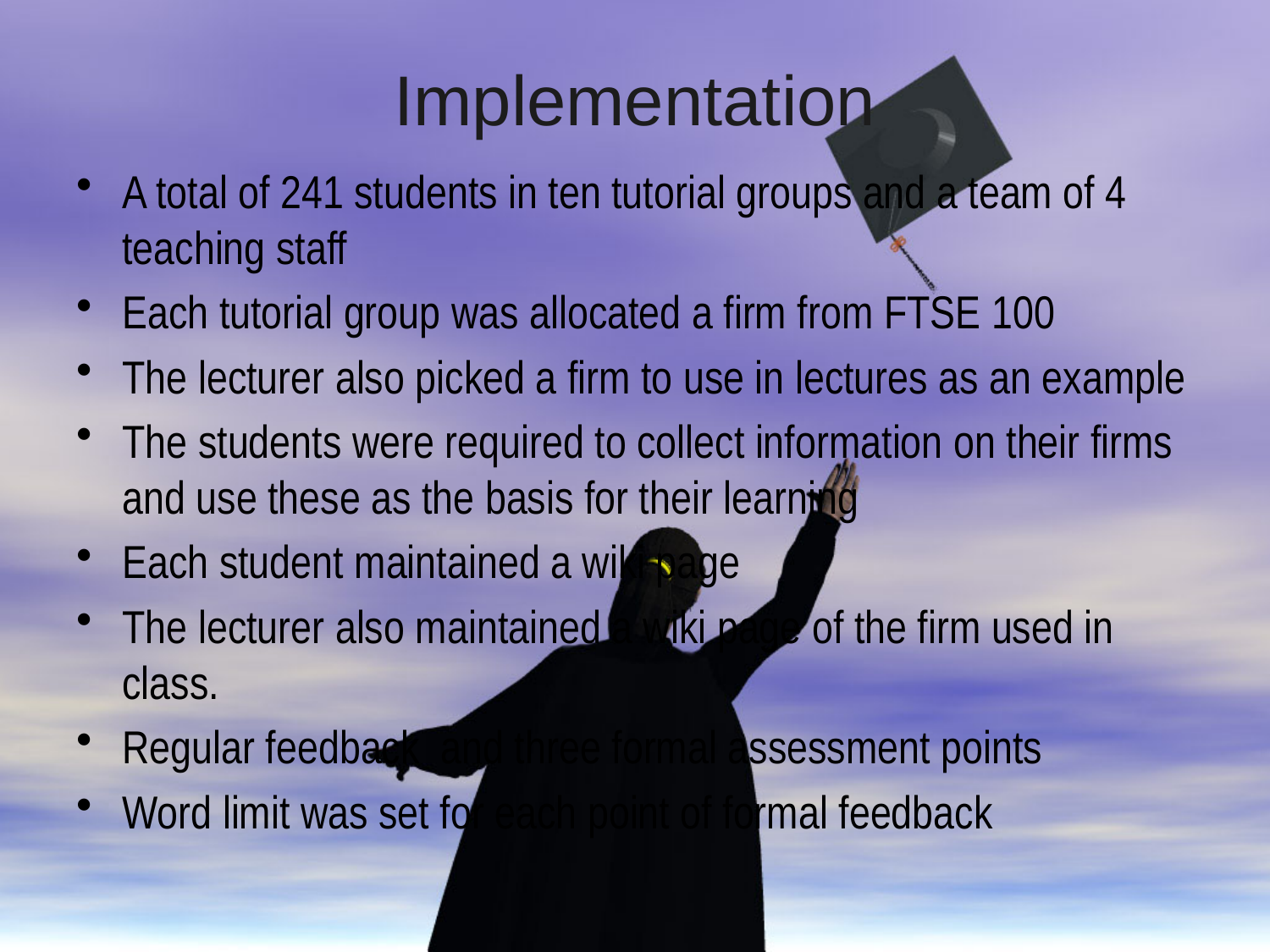

# Implementation
A total of 241 students in ten tutorial groups and a team of 4 teaching staff
Each tutorial group was allocated a firm from FTSE 100
The lecturer also picked a firm to use in lectures as an example
The students were required to collect information on their firms  and use these as the basis for their learning
Each student maintained a wiki page
The lecturer also maintained a wiki page of the firm used in class.
Regular feedback  and three formal assessment points
Word limit was set for each point of formal feedback